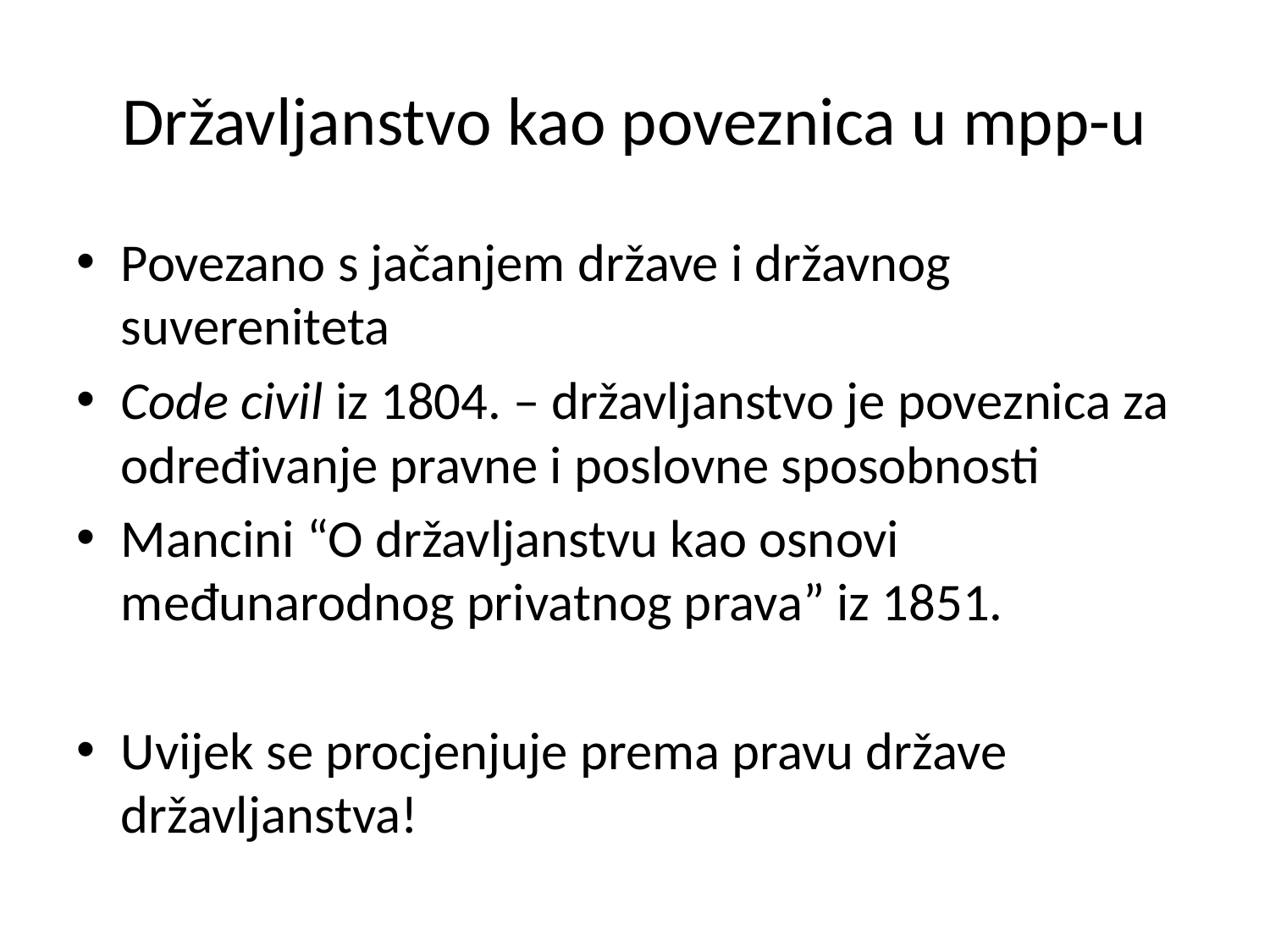

# Državljanstvo kao poveznica u mpp-u
Povezano s jačanjem države i državnog suvereniteta
Code civil iz 1804. – državljanstvo je poveznica za određivanje pravne i poslovne sposobnosti
Mancini “O državljanstvu kao osnovi međunarodnog privatnog prava” iz 1851.

Uvijek se procjenjuje prema pravu države državljanstva!